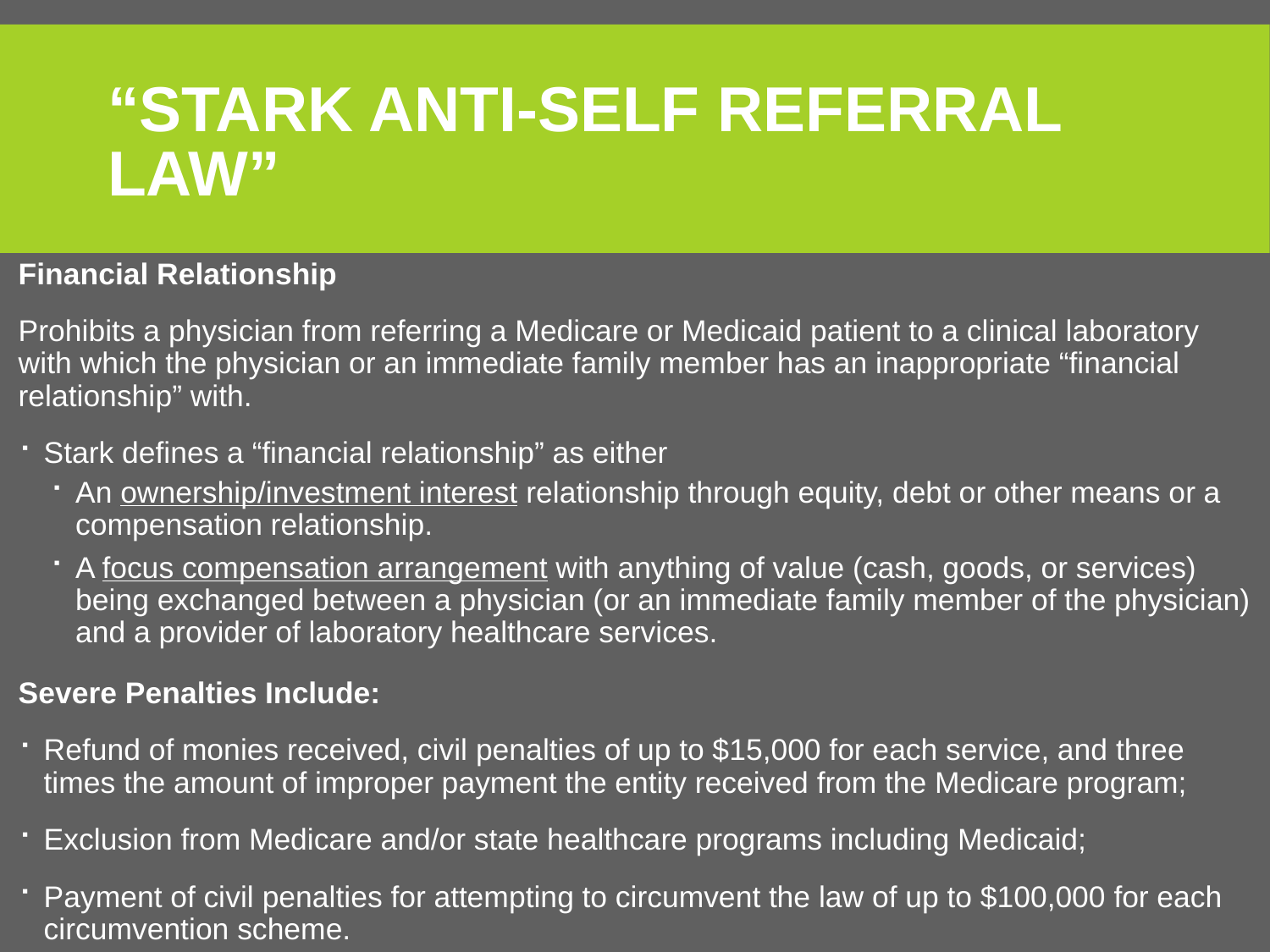

# “Stark Anti-Self Referral Law”
Financial Relationship
Prohibits a physician from referring a Medicare or Medicaid patient to a clinical laboratory with which the physician or an immediate family member has an inappropriate “financial relationship” with.
Stark defines a “financial relationship” as either
An ownership/investment interest relationship through equity, debt or other means or a compensation relationship.
A focus compensation arrangement with anything of value (cash, goods, or services) being exchanged between a physician (or an immediate family member of the physician) and a provider of laboratory healthcare services.
Severe Penalties Include:
Refund of monies received, civil penalties of up to $15,000 for each service, and three times the amount of improper payment the entity received from the Medicare program;
Exclusion from Medicare and/or state healthcare programs including Medicaid;
Payment of civil penalties for attempting to circumvent the law of up to $100,000 for each circumvention scheme.